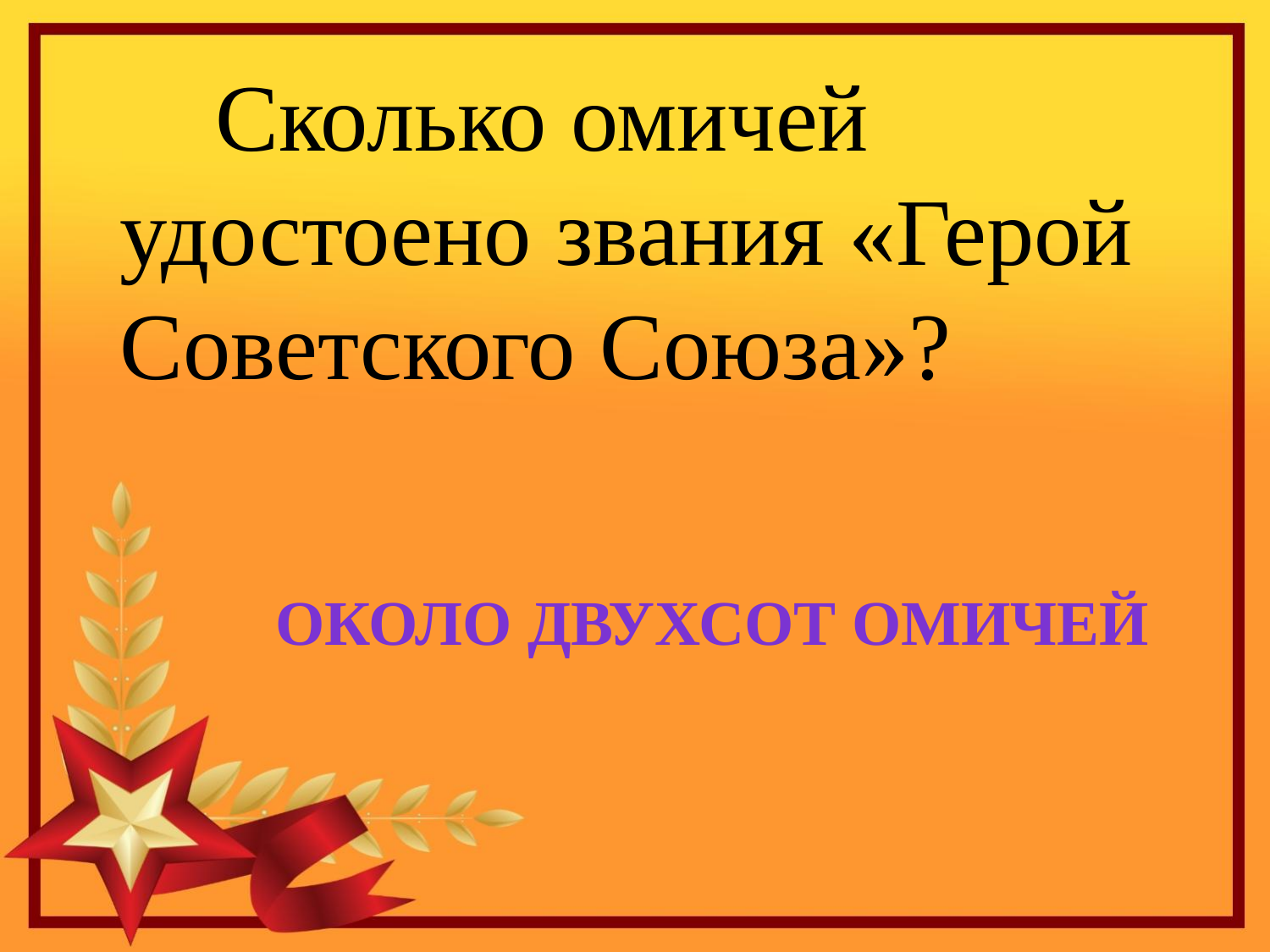

Сколько омичей удостоено звания «Герой Советского Союза»?
Около двухсот омичей